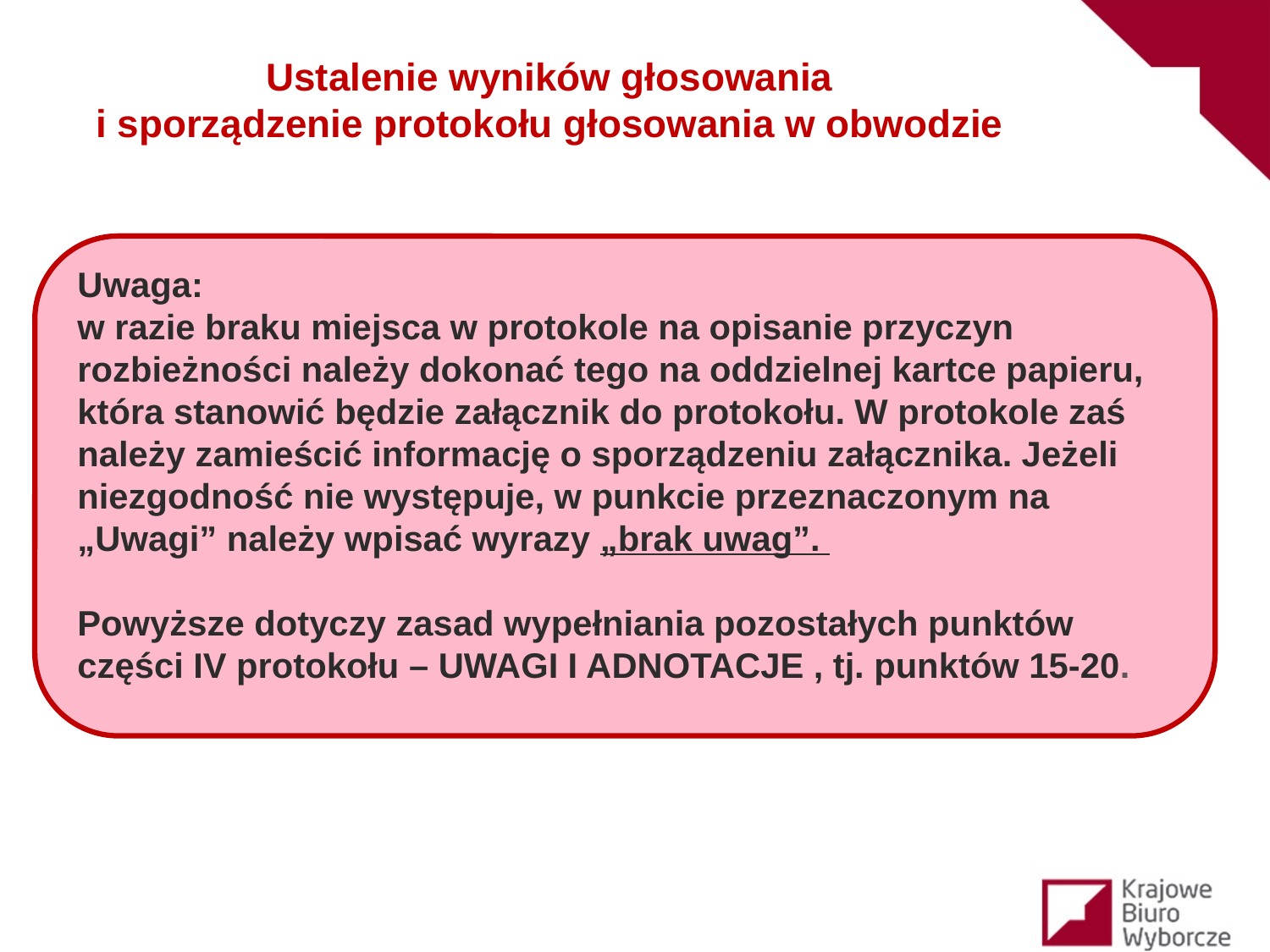

Ustalenie wyników głosowania
i sporządzenie protokołu głosowania w obwodzie

Uwaga:
w razie braku miejsca w protokole na opisanie przyczyn rozbieżności należy dokonać tego na oddzielnej kartce papieru, która stanowić będzie załącznik do protokołu. W protokole zaś należy zamieścić informację o sporządzeniu załącznika. Jeżeli niezgodność nie występuje, w punkcie przeznaczonym na „Uwagi” należy wpisać wyrazy „brak uwag”.

Powyższe dotyczy zasad wypełniania pozostałych punktów części IV protokołu – UWAGI I ADNOTACJE , tj. punktów 15-20.